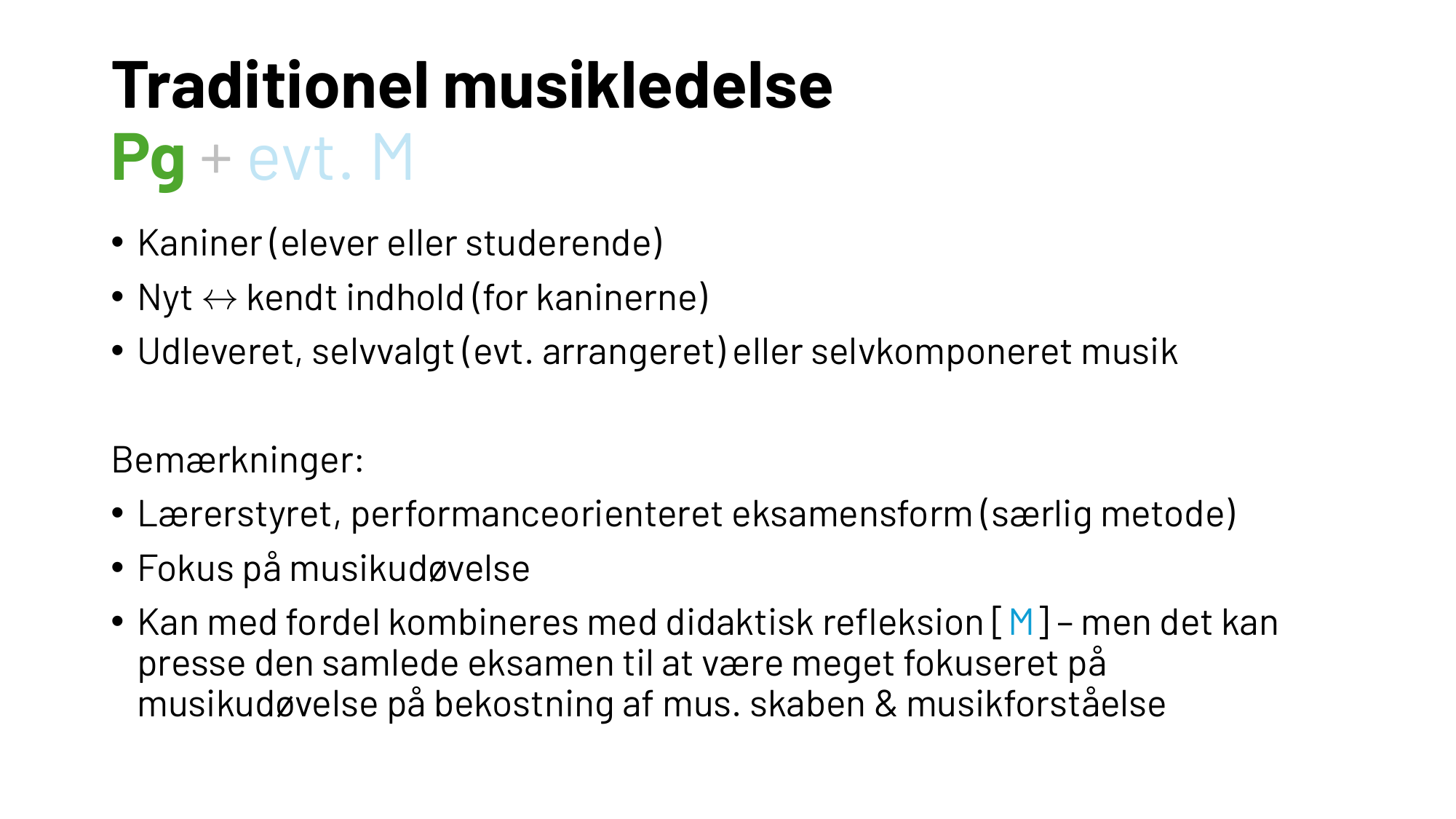

# Traditionel musikledelse Pg + evt. M
Kaniner (elever eller studerende)
Nyt ↔︎ kendt indhold (for kaninerne)
Udleveret, selvvalgt (evt. arrangeret) eller selvkomponeret musik

Bemærkninger:
Lærerstyret, performanceorienteret eksamensform (særlig metode)
Fokus på musikudøvelse
Kan med fordel kombineres med didaktisk refleksion [M] – men det kan presse den samlede eksamen til at være meget fokuseret på musikudøvelse på bekostning af mus. skaben & musikforståelse